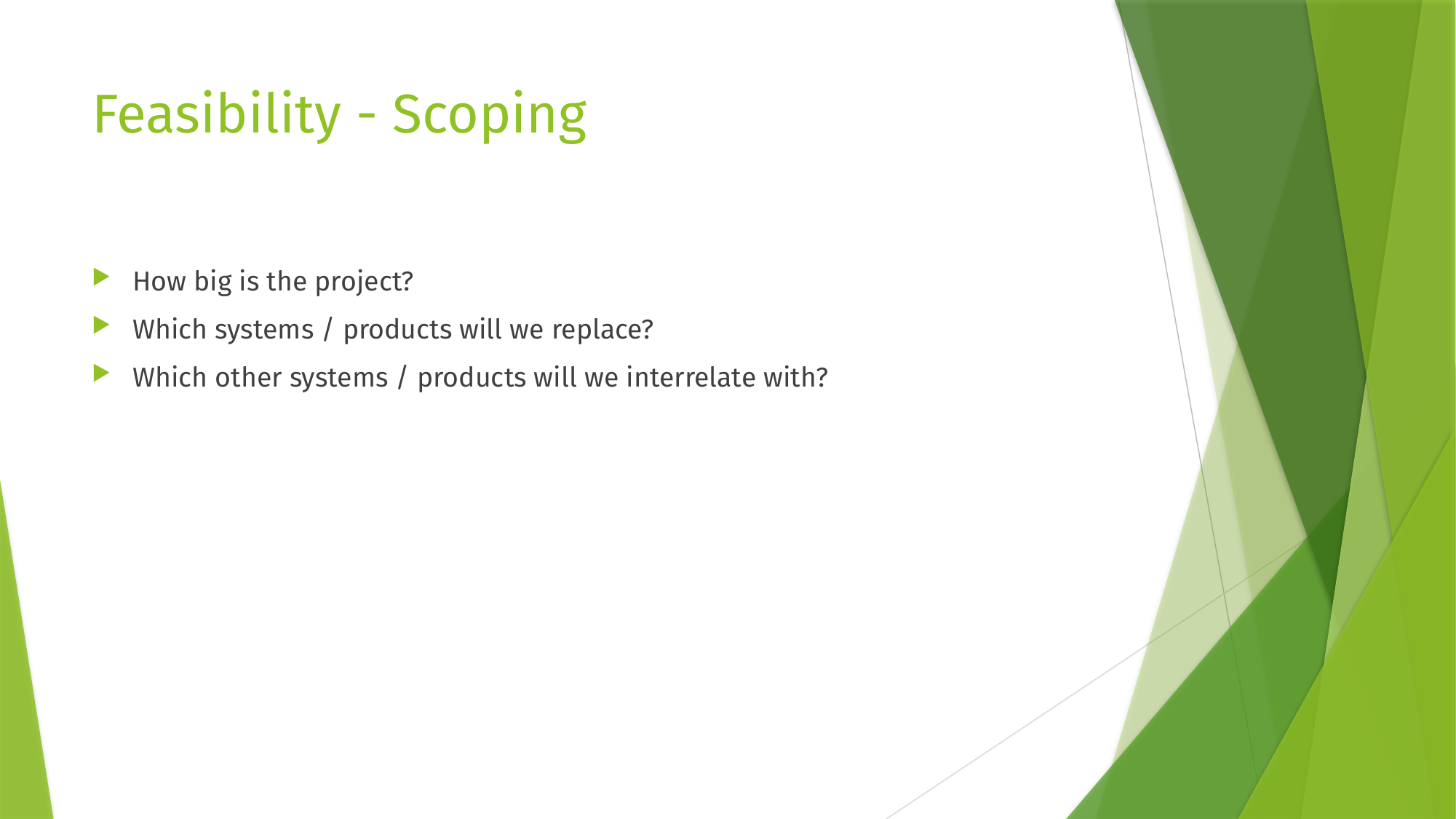

# Feasibility - Scoping
How big is the project?
Which systems / products will we replace?
Which other systems / products will we interrelate with?